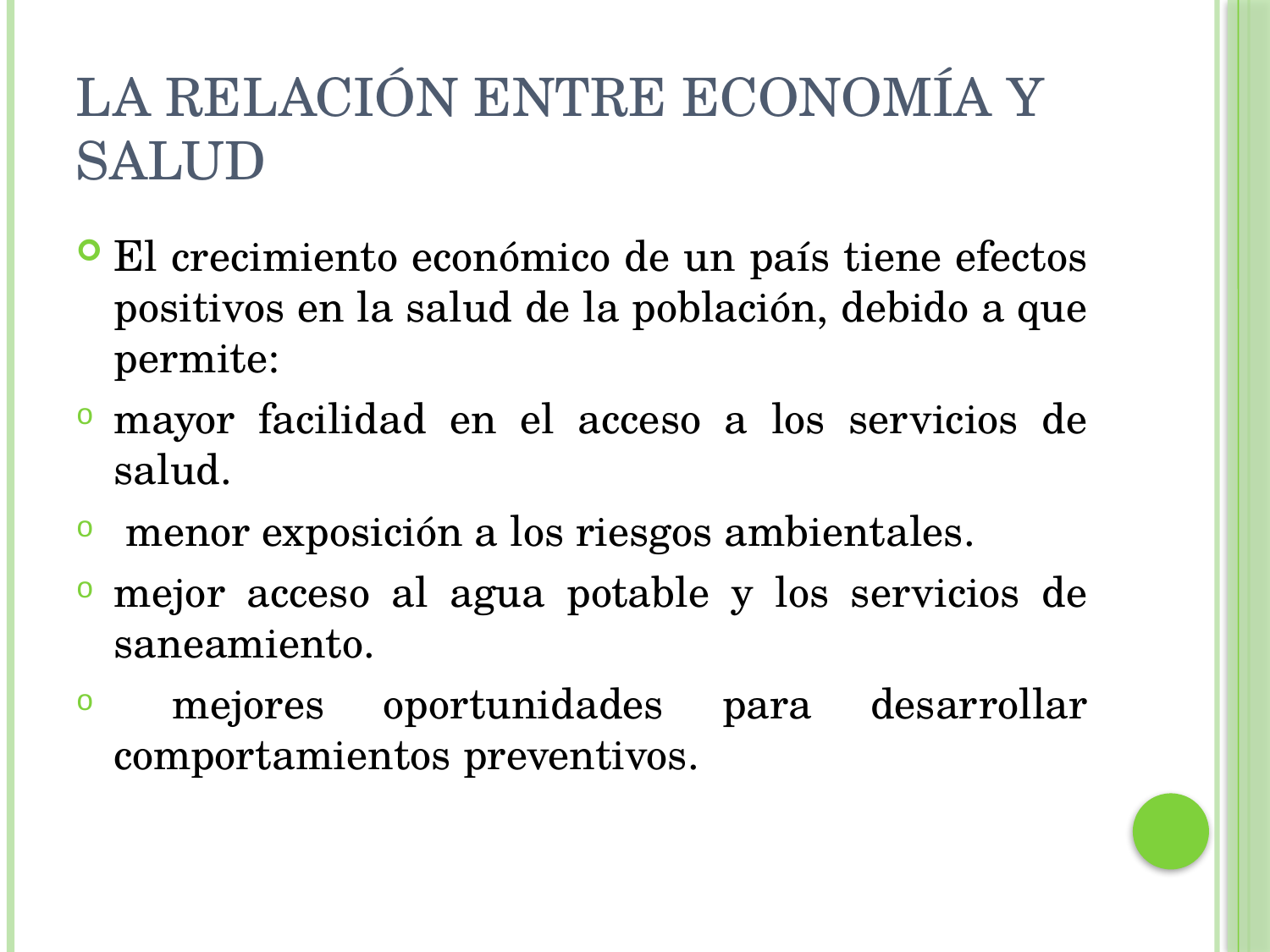

# La relación entre economía y salud
El crecimiento económico de un país tiene efectos positivos en la salud de la población, debido a que permite:
mayor facilidad en el acceso a los servicios de salud.
 menor exposición a los riesgos ambientales.
mejor acceso al agua potable y los servicios de saneamiento.
 mejores oportunidades para desarrollar comportamientos preventivos.